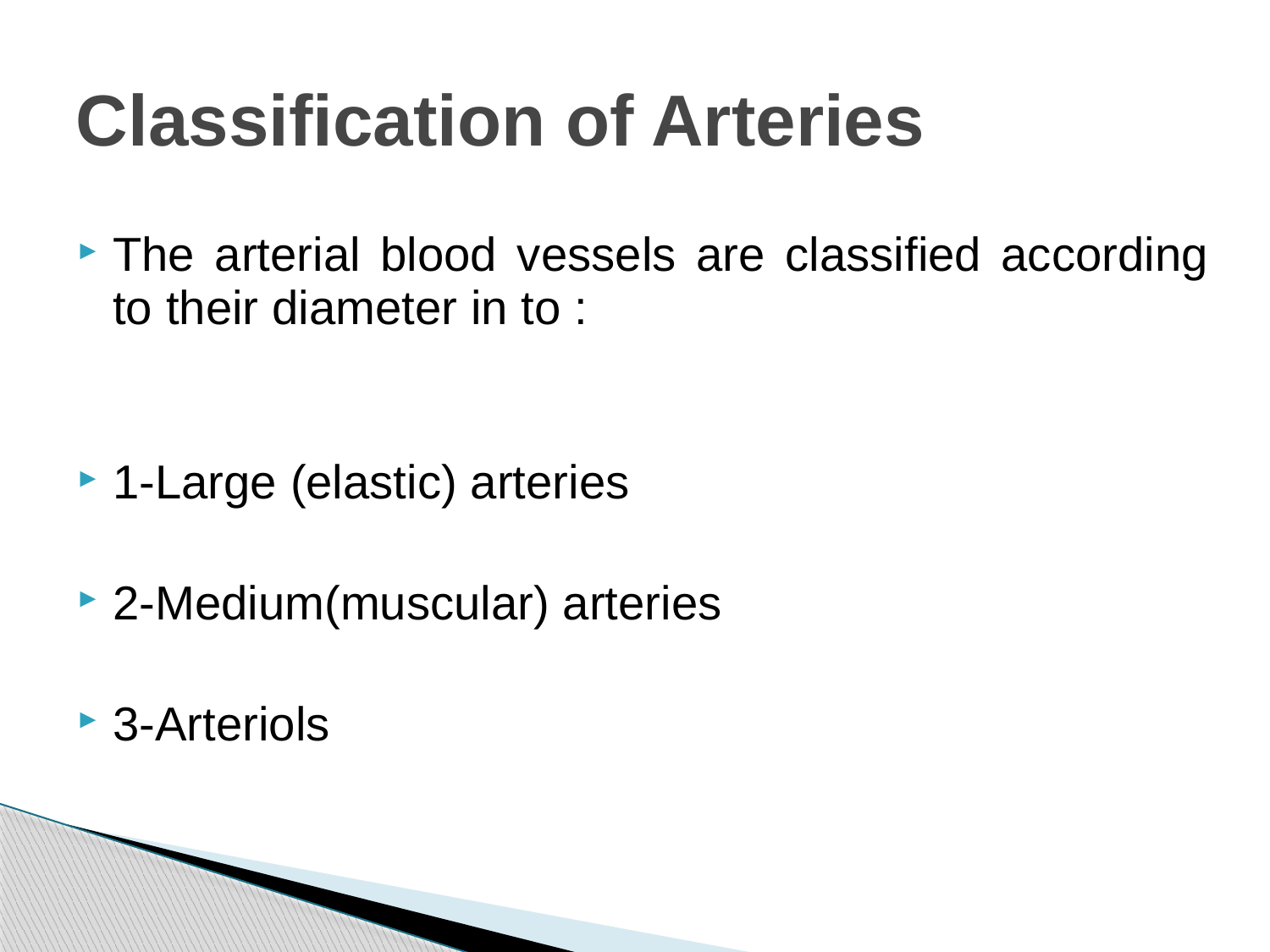

# Classification of Arteries
The arterial blood vessels are classified according to their diameter in to :

1-Large (elastic) arteries

2-Medium(muscular) arteries

3-Arteriols